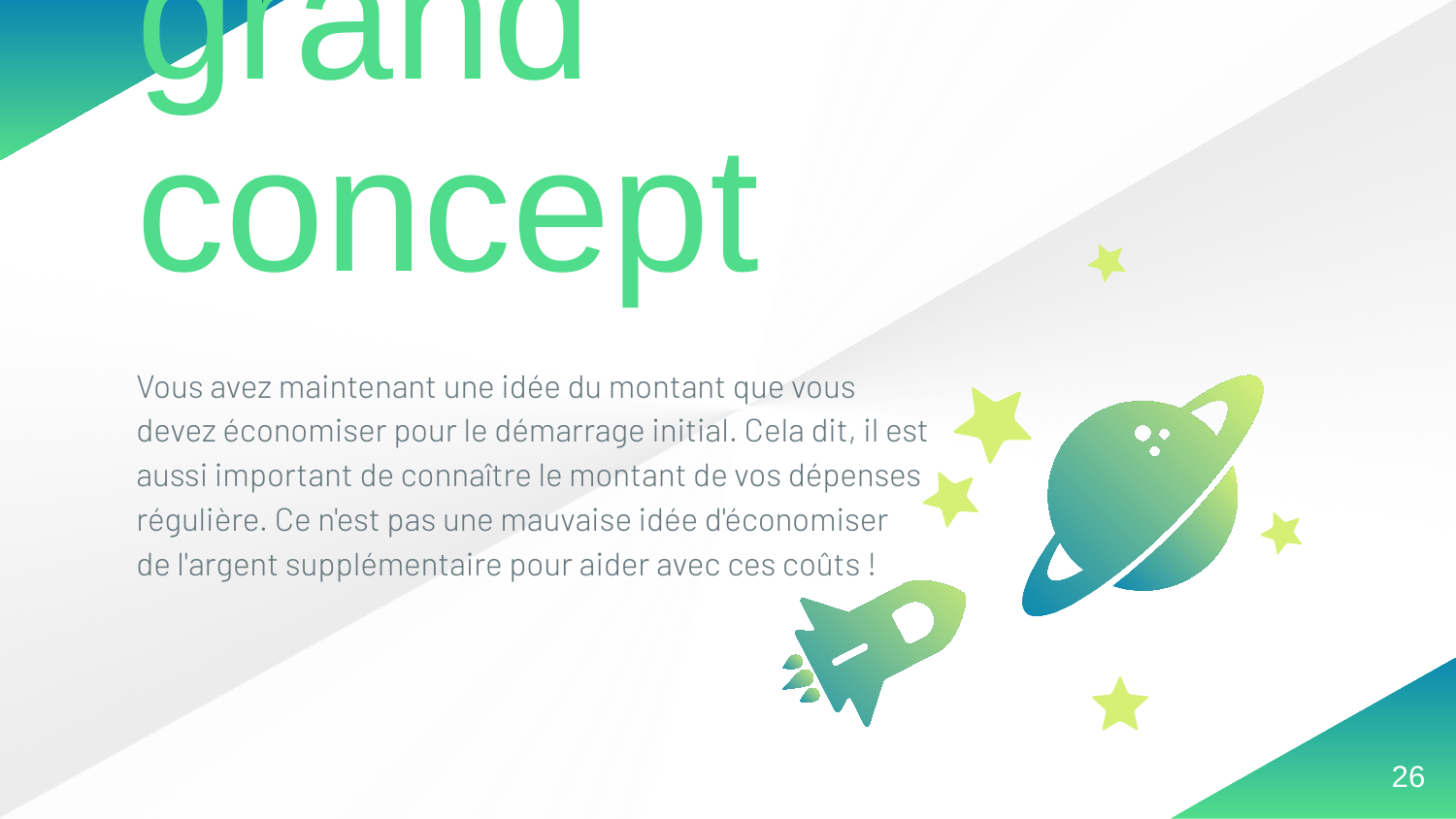

grand concept

Vous avez maintenant une idée du montant que vous devez économiser pour le démarrage initial. Cela dit, il est aussi important de connaître le montant de vos dépenses régulière. Ce n'est pas une mauvaise idée d'économiser
de l'argent supplémentaire pour aider avec ces coûts !

26